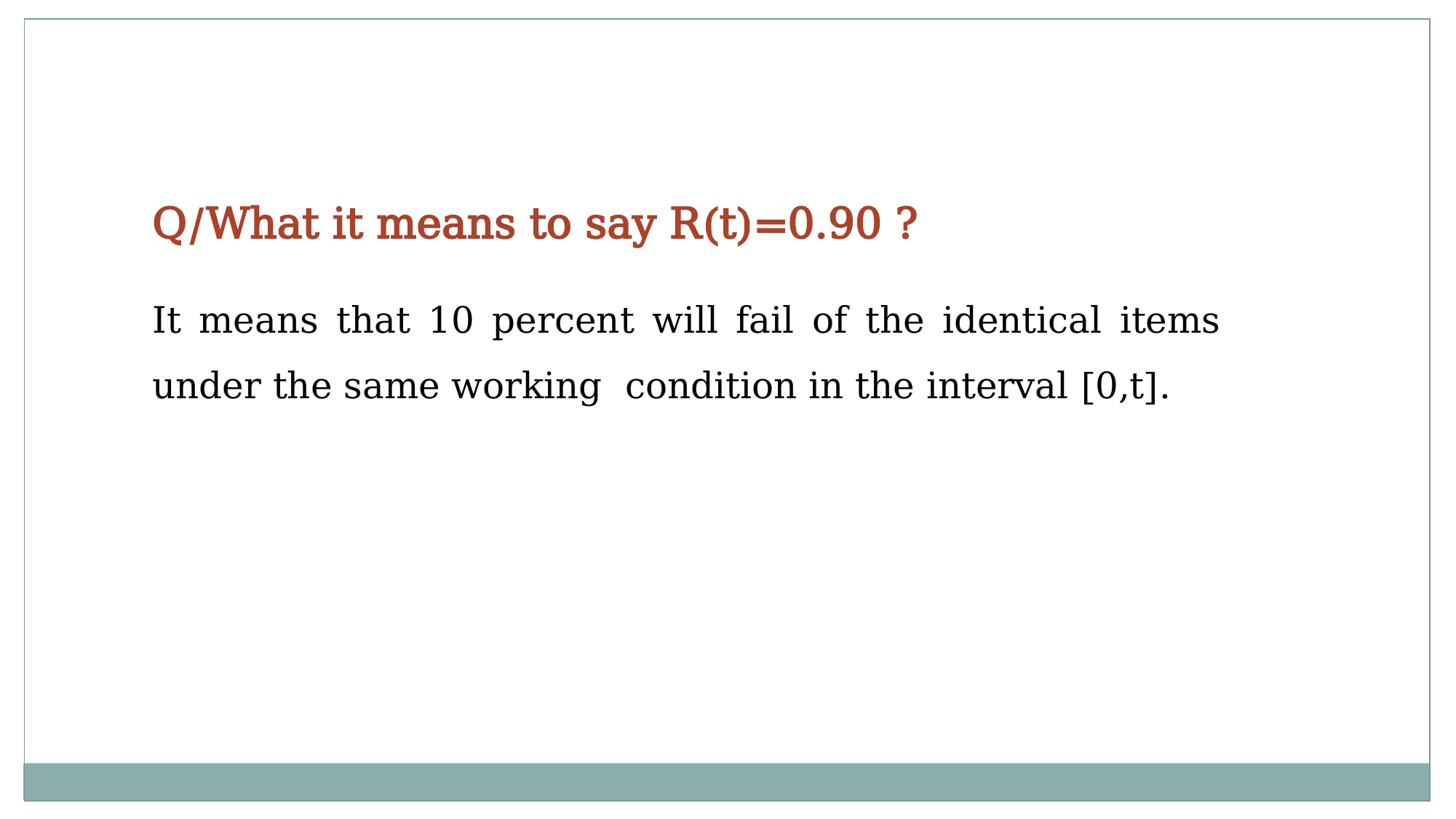

Q/What it means to say R(t)=0.90 ?
It means that 10 percent will fail of the identical items under the same working  condition in the interval [0,t].